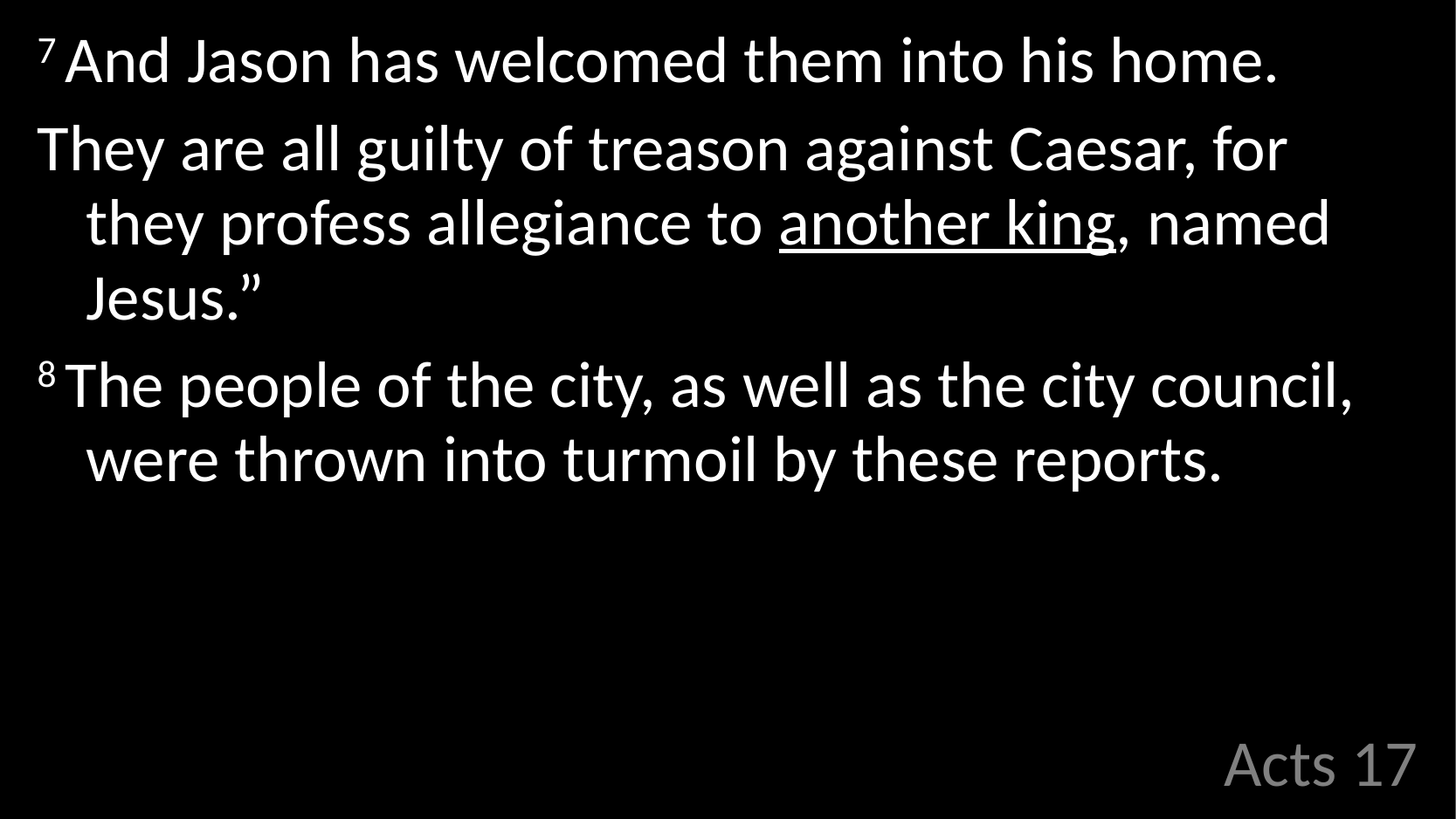

7 And Jason has welcomed them into his home.
They are all guilty of treason against Caesar, for they profess allegiance to another king, named Jesus.”
8 The people of the city, as well as the city council, were thrown into turmoil by these reports.
# Acts 17